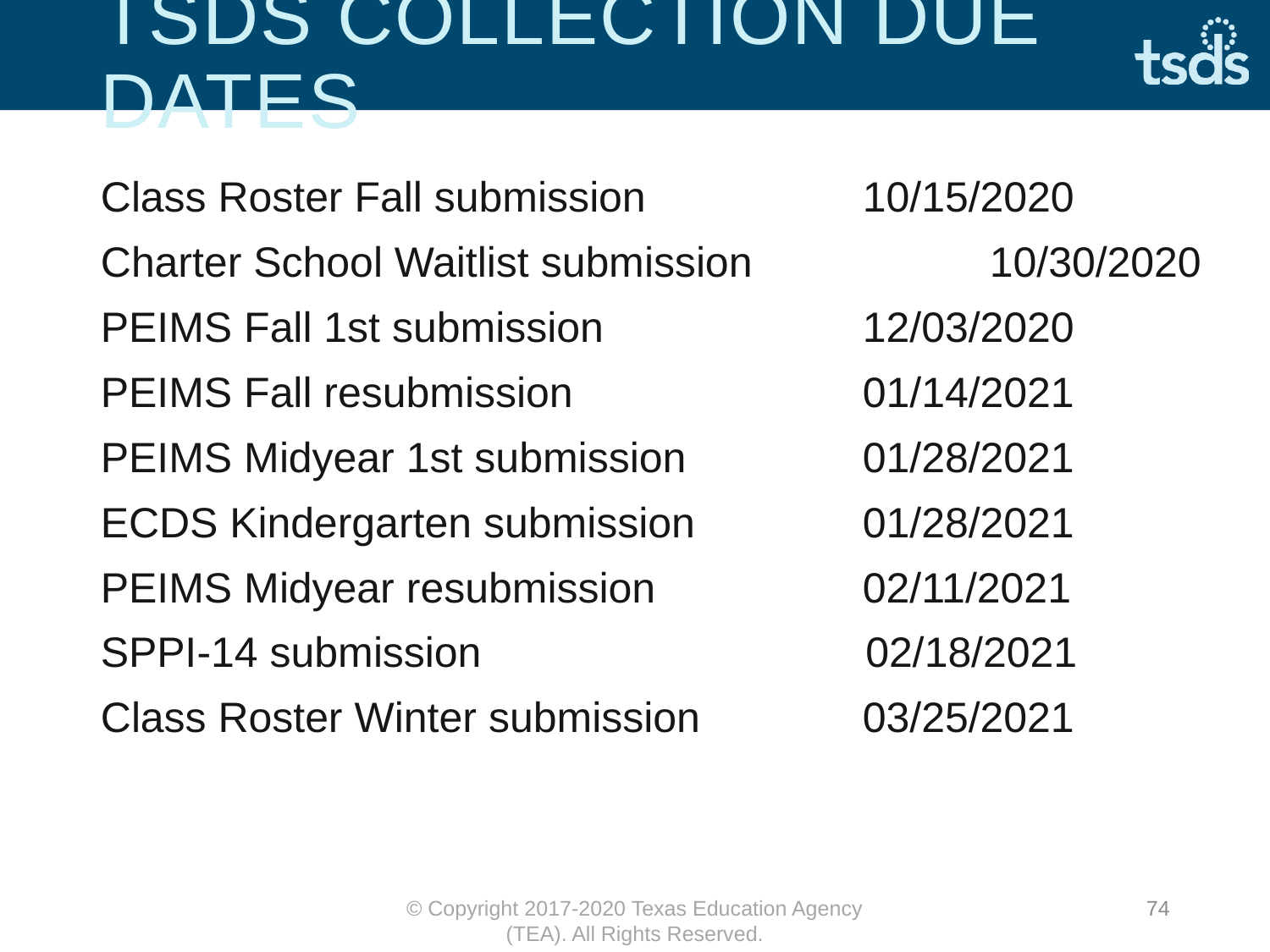

# TSDS collection due dates
Class Roster Fall submission 		10/15/2020
Charter School Waitlist submission		10/30/2020
PEIMS Fall 1st submission			12/03/2020
PEIMS Fall resubmission			01/14/2021
PEIMS Midyear 1st submission		01/28/2021
ECDS Kindergarten submission		01/28/2021
PEIMS Midyear resubmission		02/11/2021
SPPI-14 submission			           02/18/2021
Class Roster Winter submission		03/25/2021

74